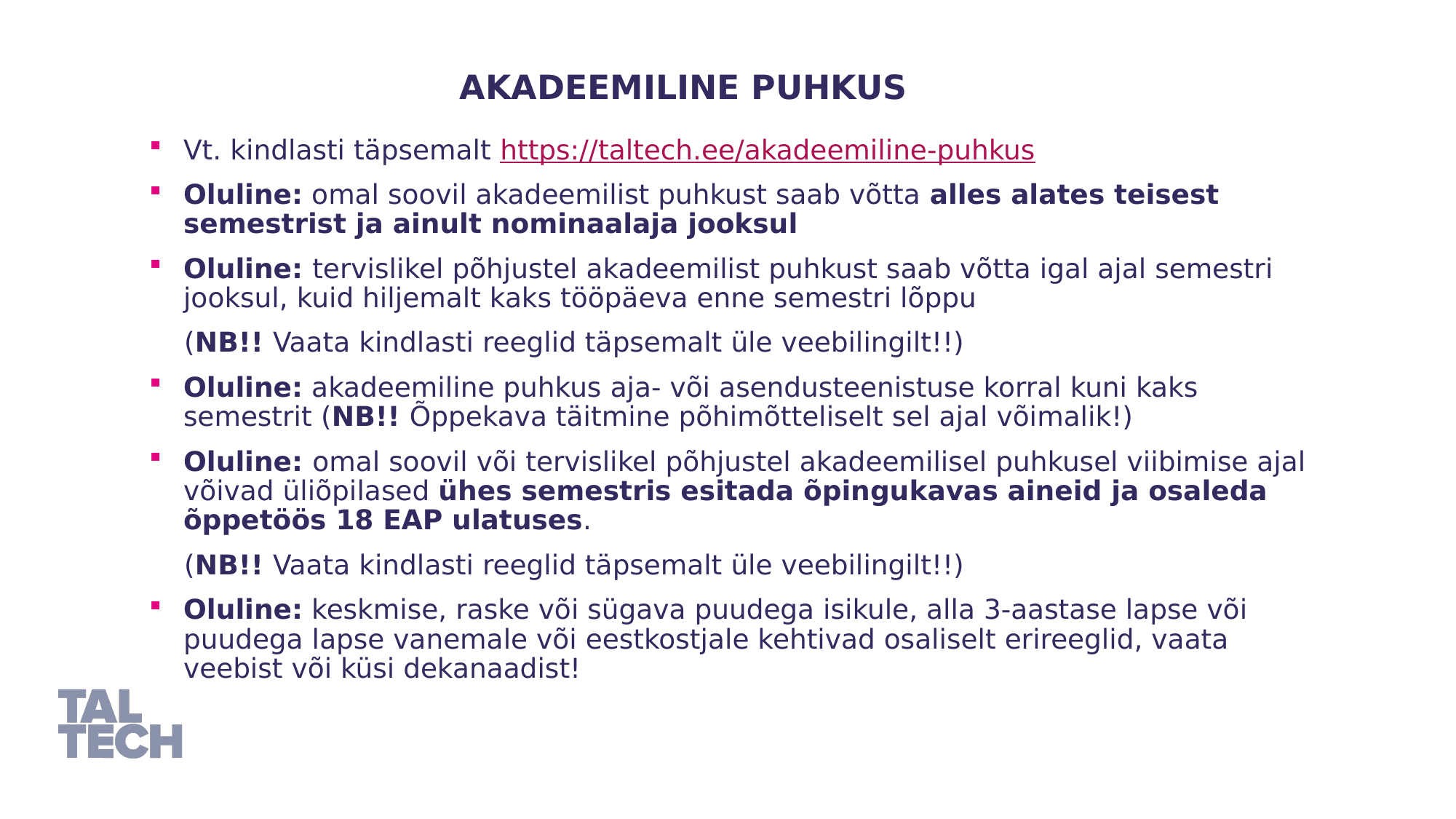

Akadeemiline puhkus
Vt. kindlasti täpsemalt https://taltech.ee/akadeemiline-puhkus
Oluline: omal soovil akadeemilist puhkust saab võtta alles alates teisest semestrist ja ainult nominaalaja jooksul
Oluline: tervislikel põhjustel akadeemilist puhkust saab võtta igal ajal semestri jooksul, kuid hiljemalt kaks tööpäeva enne semestri lõppu
    (NB!! Vaata kindlasti reeglid täpsemalt üle veebilingilt!!)
Oluline: akadeemiline puhkus aja- või asendusteenistuse korral kuni kaks semestrit (NB!! Õppekava täitmine põhimõtteliselt sel ajal võimalik!)
Oluline: omal soovil või tervislikel põhjustel akadeemilisel puhkusel viibimise ajal võivad üliõpilased ühes semestris esitada õpingukavas aineid ja osaleda õppetöös 18 EAP ulatuses.
    (NB!! Vaata kindlasti reeglid täpsemalt üle veebilingilt!!)
Oluline: keskmise, raske või sügava puudega isikule, alla 3-aastase lapse või puudega lapse vanemale või eestkostjale kehtivad osaliselt erireeglid, vaata veebist või küsi dekanaadist!